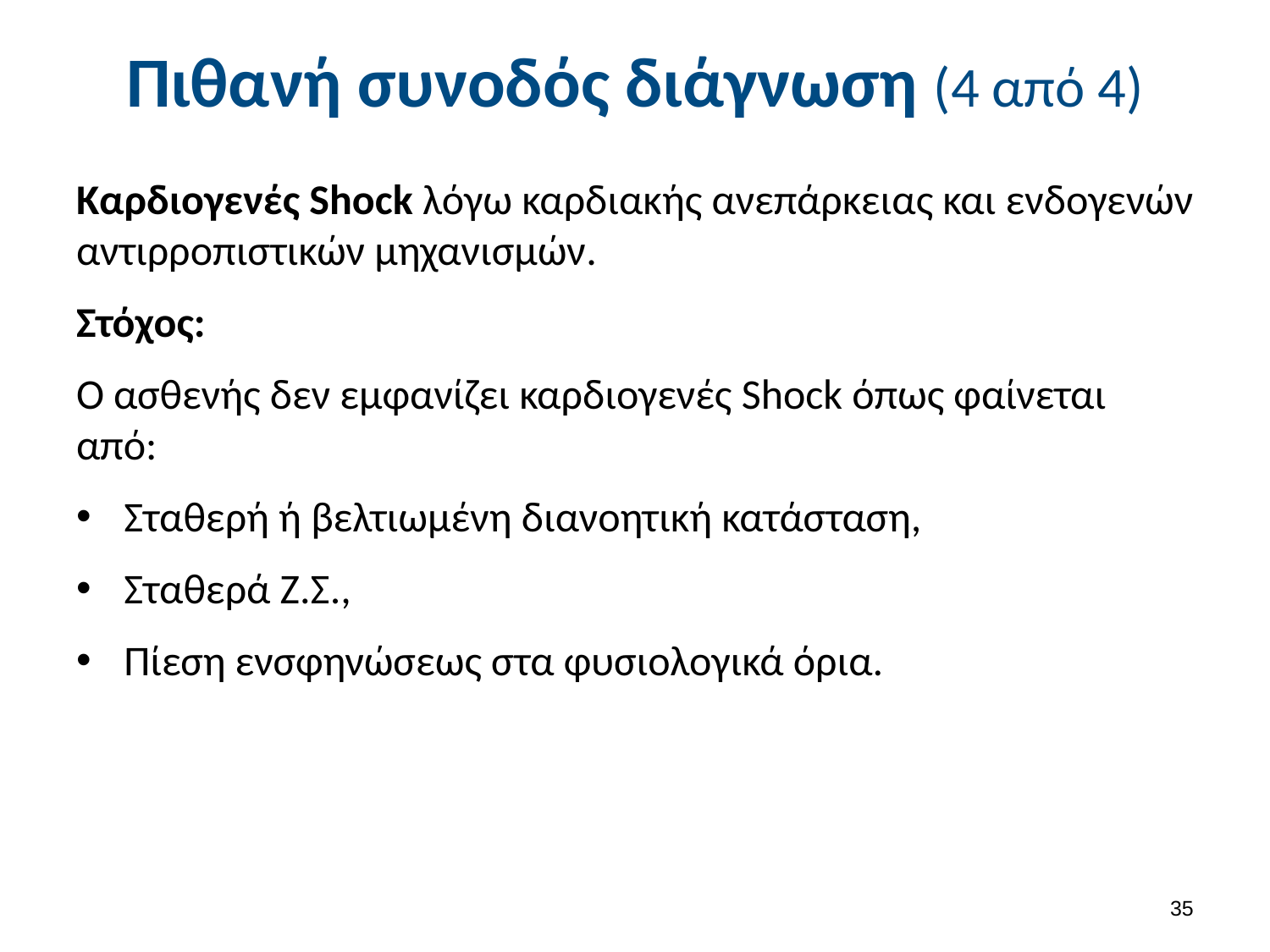

# Πιθανή συνοδός διάγνωση (4 από 4)
Καρδιογενές Shock λόγω καρδιακής ανεπάρκειας και ενδογενών αντιρροπιστικών μηχανισμών.
Στόχος:
Ο ασθενής δεν εμφανίζει καρδιογενές Shock όπως φαίνεται από:
Σταθερή ή βελτιωμένη διανοητική κατάσταση,
Σταθερά Ζ.Σ.,
Πίεση ενσφηνώσεως στα φυσιολογικά όρια.

35